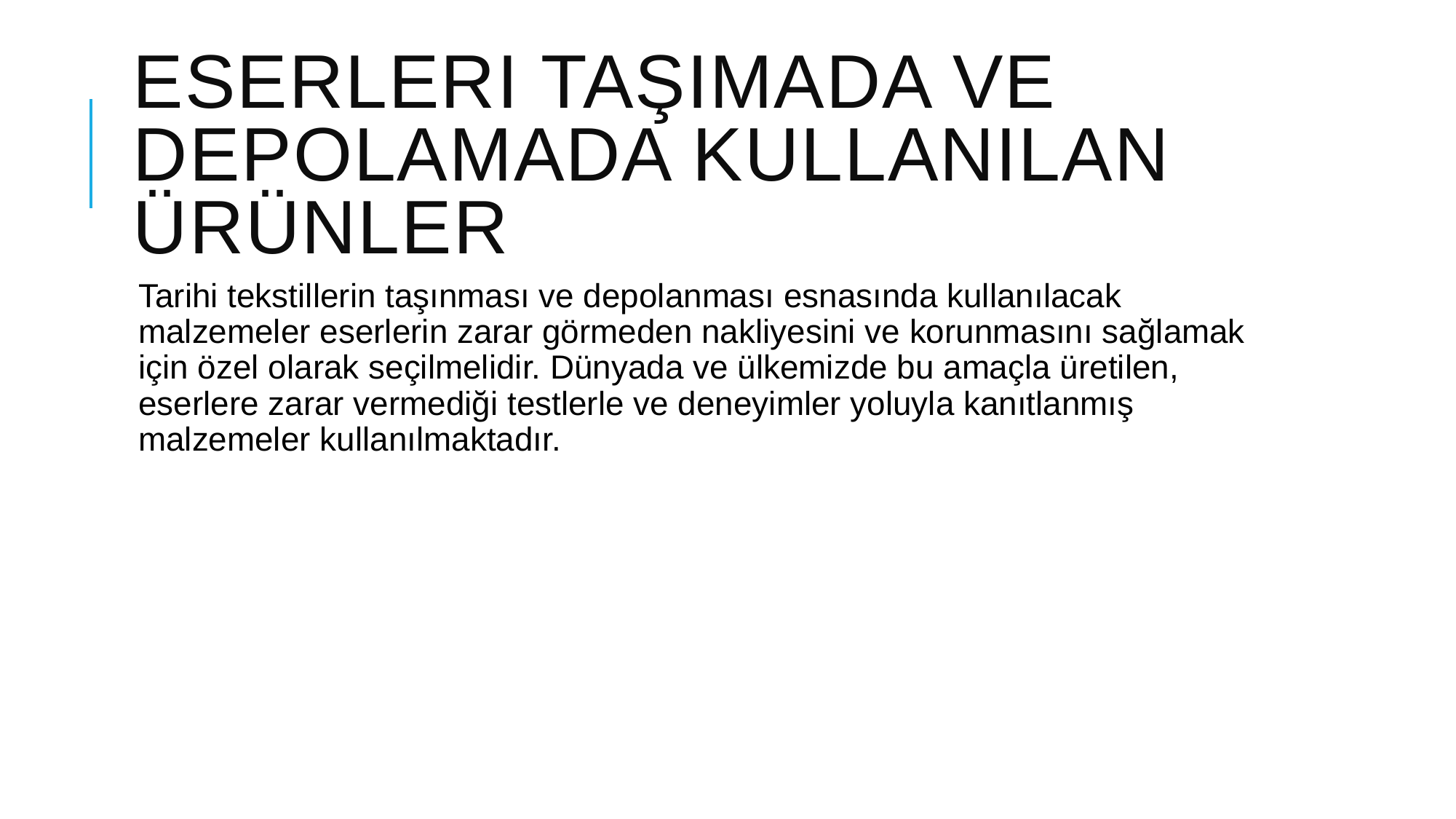

# Eserleri Taşımada ve Depolamada Kullanılan Ürünler
Tarihi tekstillerin taşınması ve depolanması esnasında kullanılacak malzemeler eserlerin zarar görmeden nakliyesini ve korunmasını sağlamak için özel olarak seçilmelidir. Dünyada ve ülkemizde bu amaçla üretilen, eserlere zarar vermediği testlerle ve deneyimler yoluyla kanıtlanmış malzemeler kullanılmaktadır.